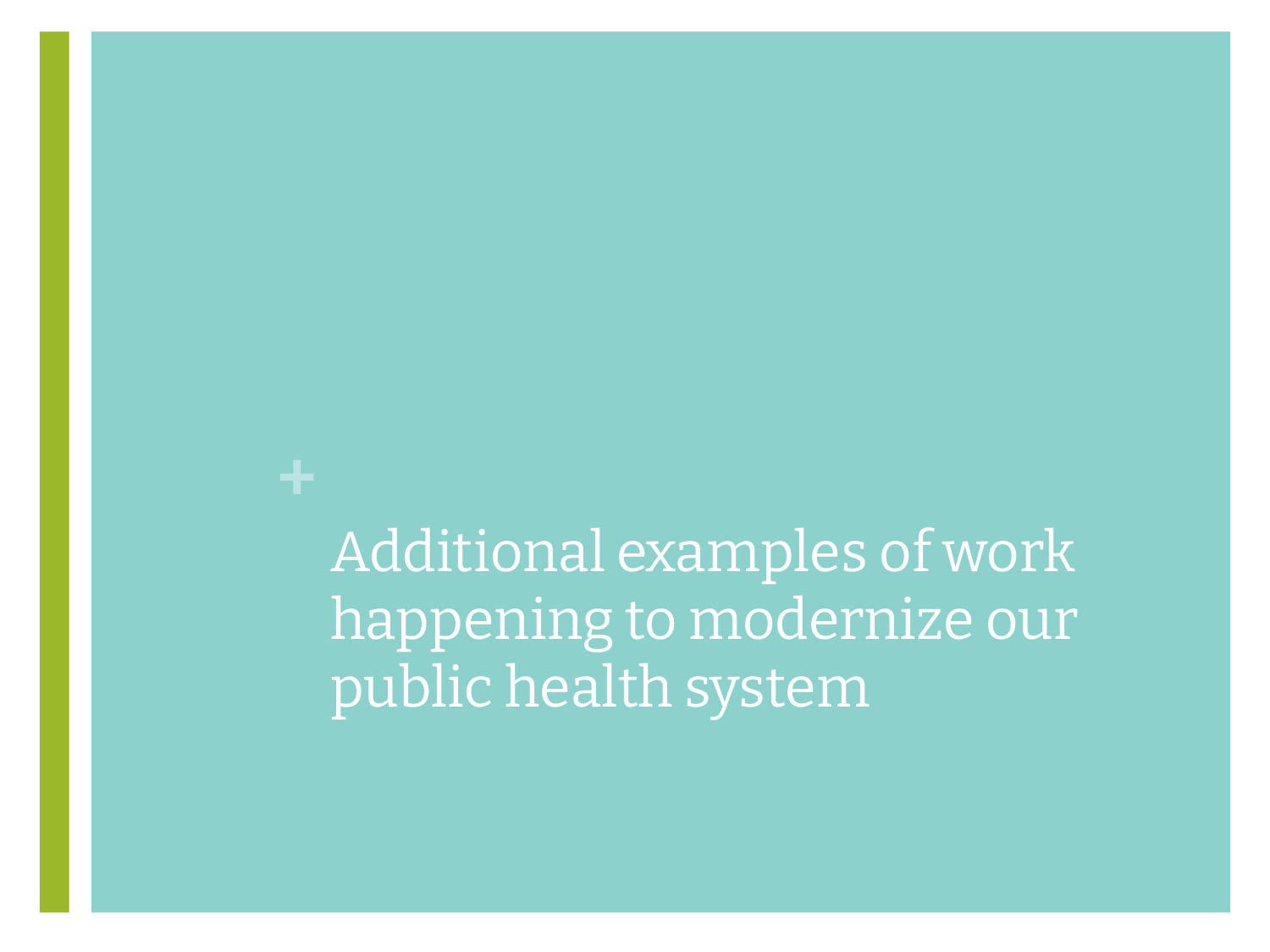

# Additional examples of work happening to modernize our public health system